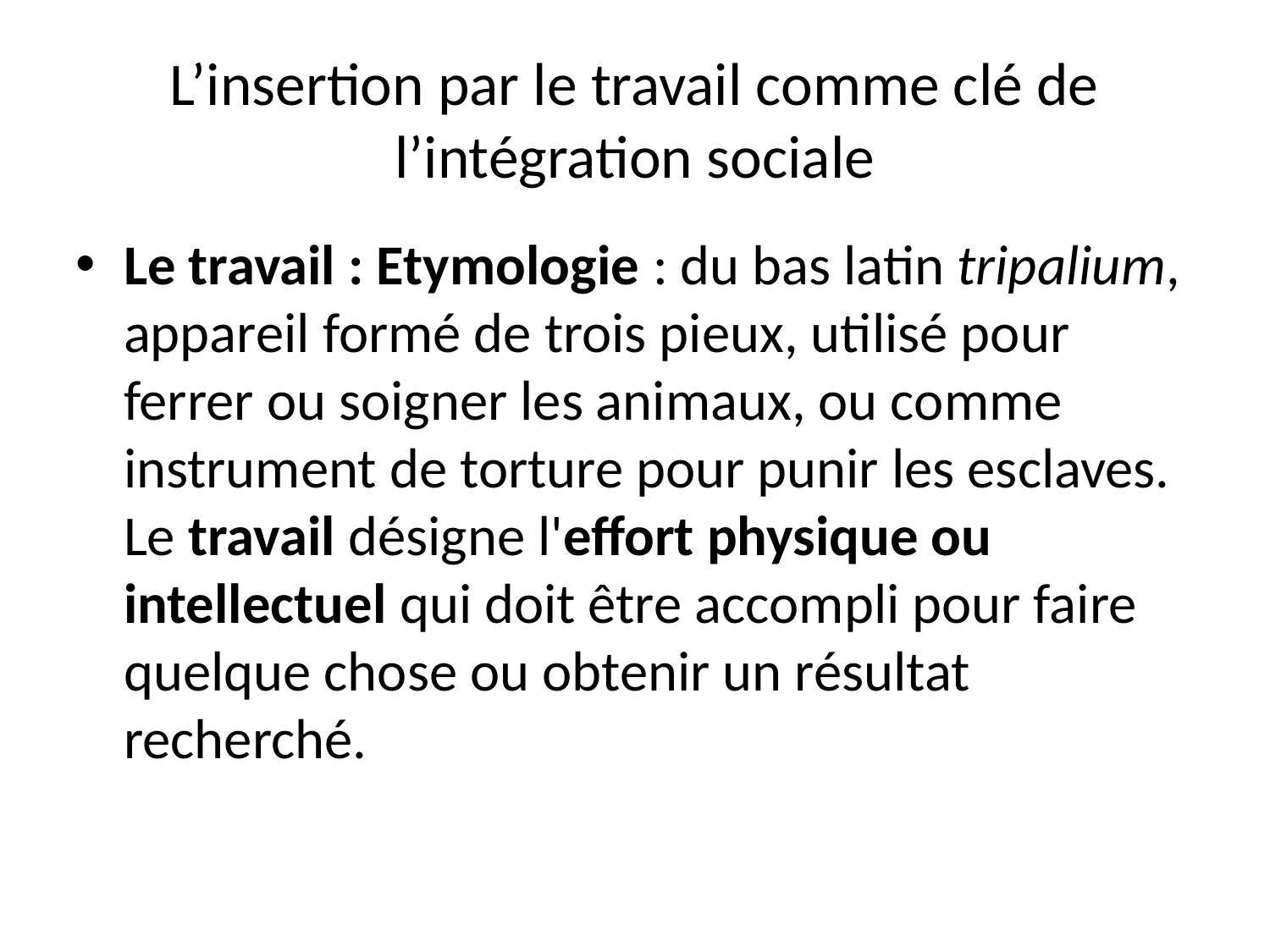

# L’insertion par le travail comme clé de l’intégration sociale
Le travail : Etymologie : du bas latin tripalium, appareil formé de trois pieux, utilisé pour ferrer ou soigner les animaux, ou comme instrument de torture pour punir les esclaves.
Le travail désigne l'effort physique ou intellectuel qui doit être accompli pour faire quelque chose ou obtenir un résultat recherché.